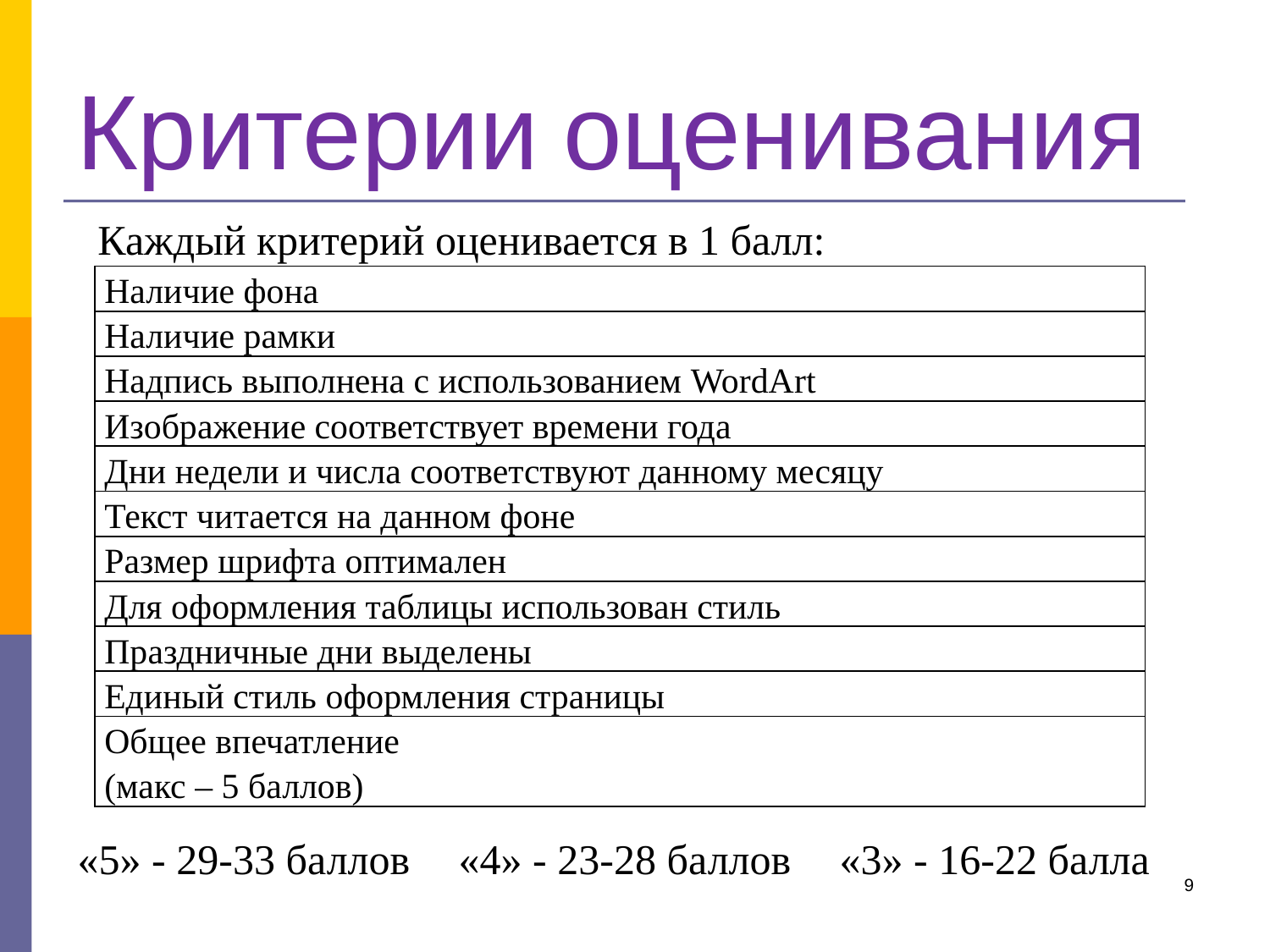

# Критерии оценивания
Каждый критерий оценивается в 1 балл:
| Наличие фона |
| --- |
| Наличие рамки |
| Надпись выполнена с использованием WordArt |
| Изображение соответствует времени года |
| Дни недели и числа соответствуют данному месяцу |
| Текст читается на данном фоне |
| Размер шрифта оптимален |
| Для оформления таблицы использован стиль |
| Праздничные дни выделены |
| Единый стиль оформления страницы |
| Общее впечатление (макс – 5 баллов) |
«5» - 29-33 баллов	«4» - 23-28 баллов	«3» - 16-22 балла
9